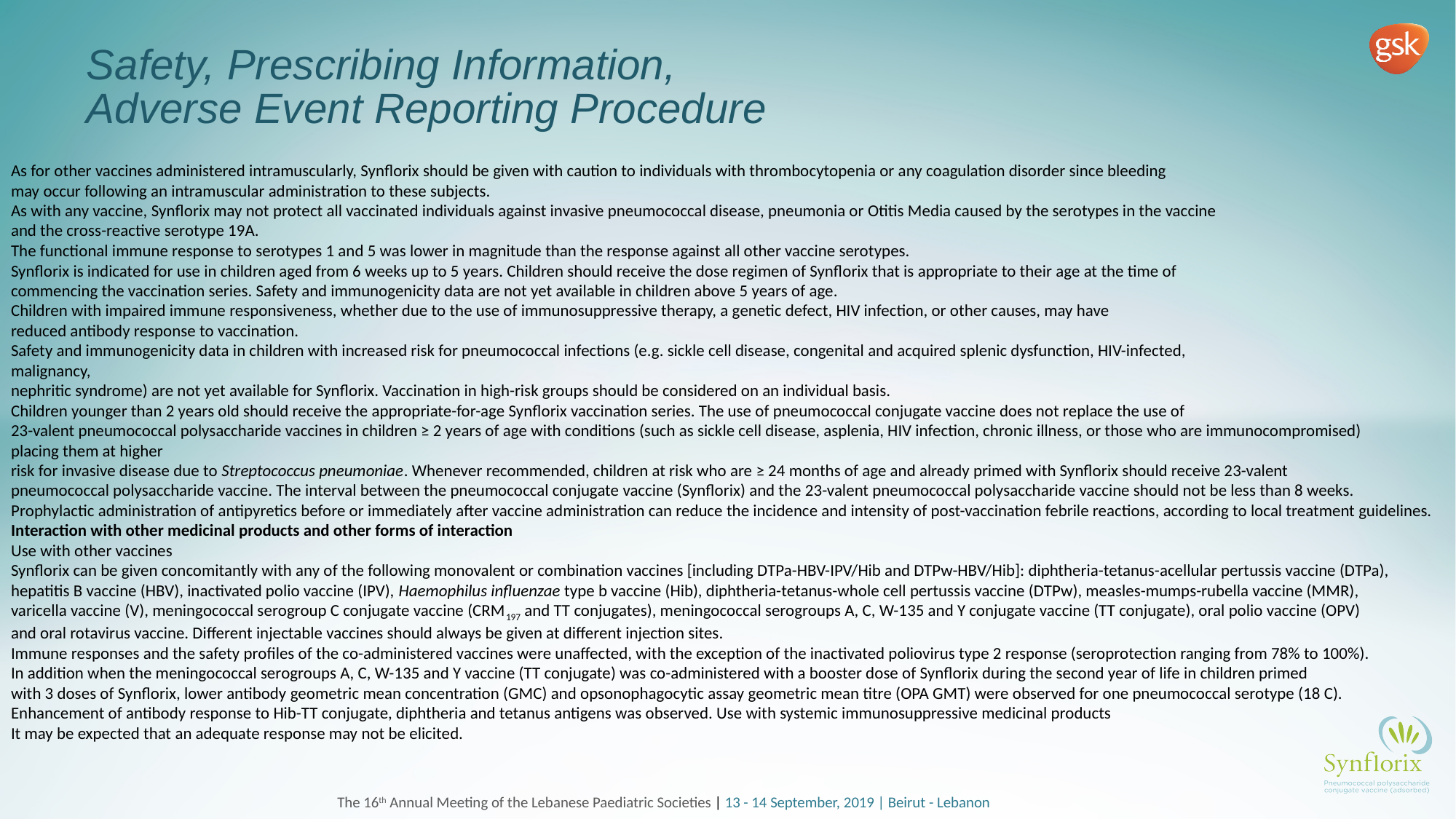

# Safety, Prescribing Information, Adverse Event Reporting Procedure
As for other vaccines administered intramuscularly, Synflorix should be given with caution to individuals with thrombocytopenia or any coagulation disorder since bleeding
may occur following an intramuscular administration to these subjects.
As with any vaccine, Synflorix may not protect all vaccinated individuals against invasive pneumococcal disease, pneumonia or Otitis Media caused by the serotypes in the vaccine
and the cross-reactive serotype 19A.
The functional immune response to serotypes 1 and 5 was lower in magnitude than the response against all other vaccine serotypes.
Synflorix is indicated for use in children aged from 6 weeks up to 5 years. Children should receive the dose regimen of Synflorix that is appropriate to their age at the time of
commencing the vaccination series. Safety and immunogenicity data are not yet available in children above 5 years of age.
Children with impaired immune responsiveness, whether due to the use of immunosuppressive therapy, a genetic defect, HIV infection, or other causes, may have
reduced antibody response to vaccination.
Safety and immunogenicity data in children with increased risk for pneumococcal infections (e.g. sickle cell disease, congenital and acquired splenic dysfunction, HIV-infected,
malignancy,
nephritic syndrome) are not yet available for Synflorix. Vaccination in high-risk groups should be considered on an individual basis.
Children younger than 2 years old should receive the appropriate-for-age Synflorix vaccination series. The use of pneumococcal conjugate vaccine does not replace the use of
23-valent pneumococcal polysaccharide vaccines in children ≥ 2 years of age with conditions (such as sickle cell disease, asplenia, HIV infection, chronic illness, or those who are immunocompromised)
placing them at higher
risk for invasive disease due to Streptococcus pneumoniae. Whenever recommended, children at risk who are ≥ 24 months of age and already primed with Synflorix should receive 23-valent
pneumococcal polysaccharide vaccine. The interval between the pneumococcal conjugate vaccine (Synflorix) and the 23-valent pneumococcal polysaccharide vaccine should not be less than 8 weeks.
Prophylactic administration of antipyretics before or immediately after vaccine administration can reduce the incidence and intensity of post-vaccination febrile reactions, according to local treatment guidelines.
Interaction with other medicinal products and other forms of interaction
Use with other vaccines
Synflorix can be given concomitantly with any of the following monovalent or combination vaccines [including DTPa-HBV-IPV/Hib and DTPw-HBV/Hib]: diphtheria-tetanus-acellular pertussis vaccine (DTPa),
hepatitis B vaccine (HBV), inactivated polio vaccine (IPV), Haemophilus influenzae type b vaccine (Hib), diphtheria-tetanus-whole cell pertussis vaccine (DTPw), measles-mumps-rubella vaccine (MMR),
varicella vaccine (V), meningococcal serogroup C conjugate vaccine (CRM197 and TT conjugates), meningococcal serogroups A, C, W-135 and Y conjugate vaccine (TT conjugate), oral polio vaccine (OPV)
and oral rotavirus vaccine. Different injectable vaccines should always be given at different injection sites.
Immune responses and the safety profiles of the co-administered vaccines were unaffected, with the exception of the inactivated poliovirus type 2 response (seroprotection ranging from 78% to 100%).
In addition when the meningococcal serogroups A, C, W-135 and Y vaccine (TT conjugate) was co-administered with a booster dose of Synflorix during the second year of life in children primed
with 3 doses of Synflorix, lower antibody geometric mean concentration (GMC) and opsonophagocytic assay geometric mean titre (OPA GMT) were observed for one pneumococcal serotype (18 C).
Enhancement of antibody response to Hib-TT conjugate, diphtheria and tetanus antigens was observed. Use with systemic immunosuppressive medicinal products
It may be expected that an adequate response may not be elicited.
The 16th Annual Meeting of the Lebanese Paediatric Societies | 13 - 14 September, 2019 | Beirut - Lebanon